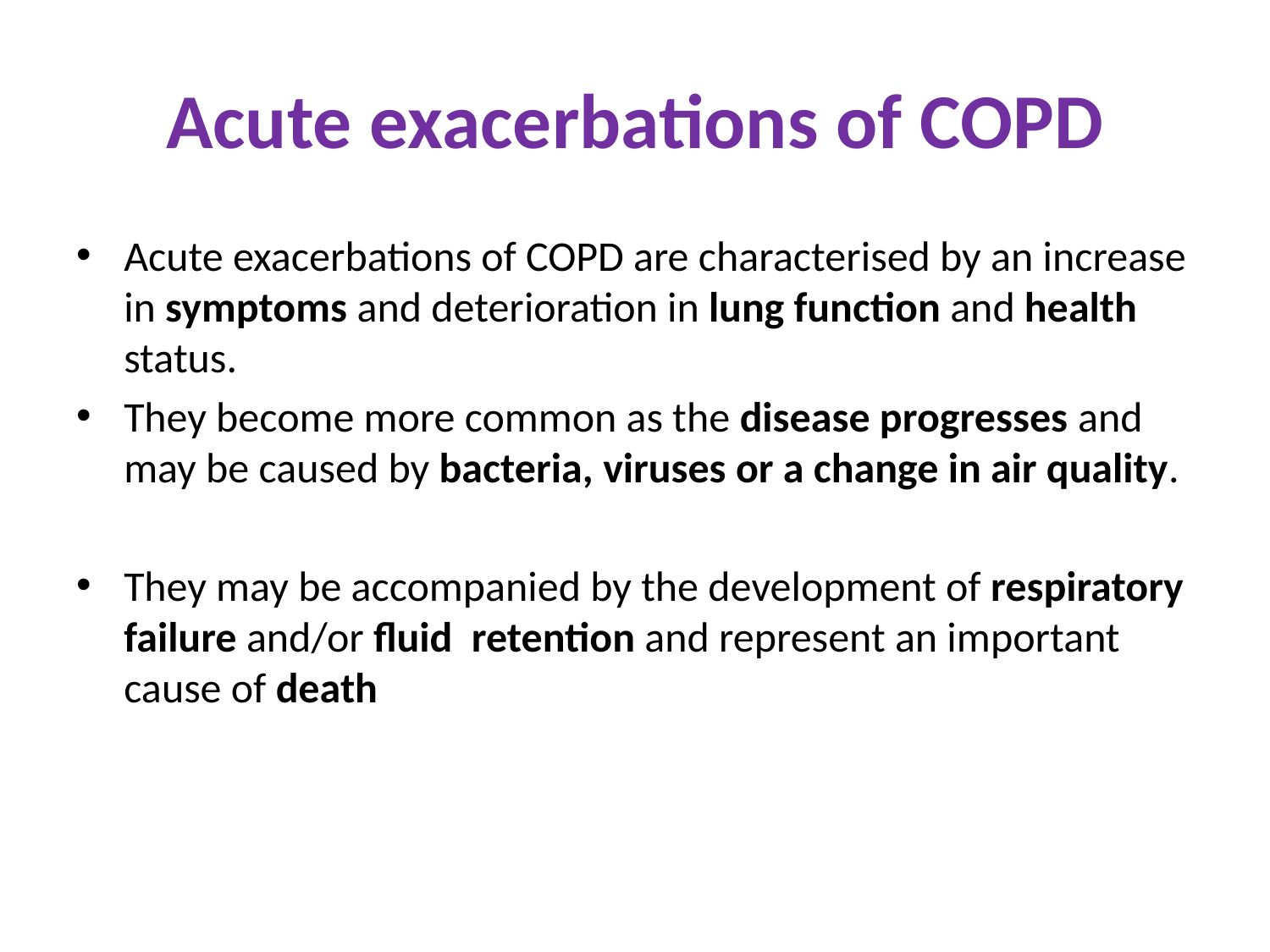

Acute exacerbations of COPD
Acute exacerbations of COPD are characterised by an increase in symptoms and deterioration in lung function and health status.
They become more common as the disease progresses and may be caused by bacteria, viruses or a change in air quality.

They may be accompanied by the development of respiratory failure and/or fluid  retention and represent an important cause of death